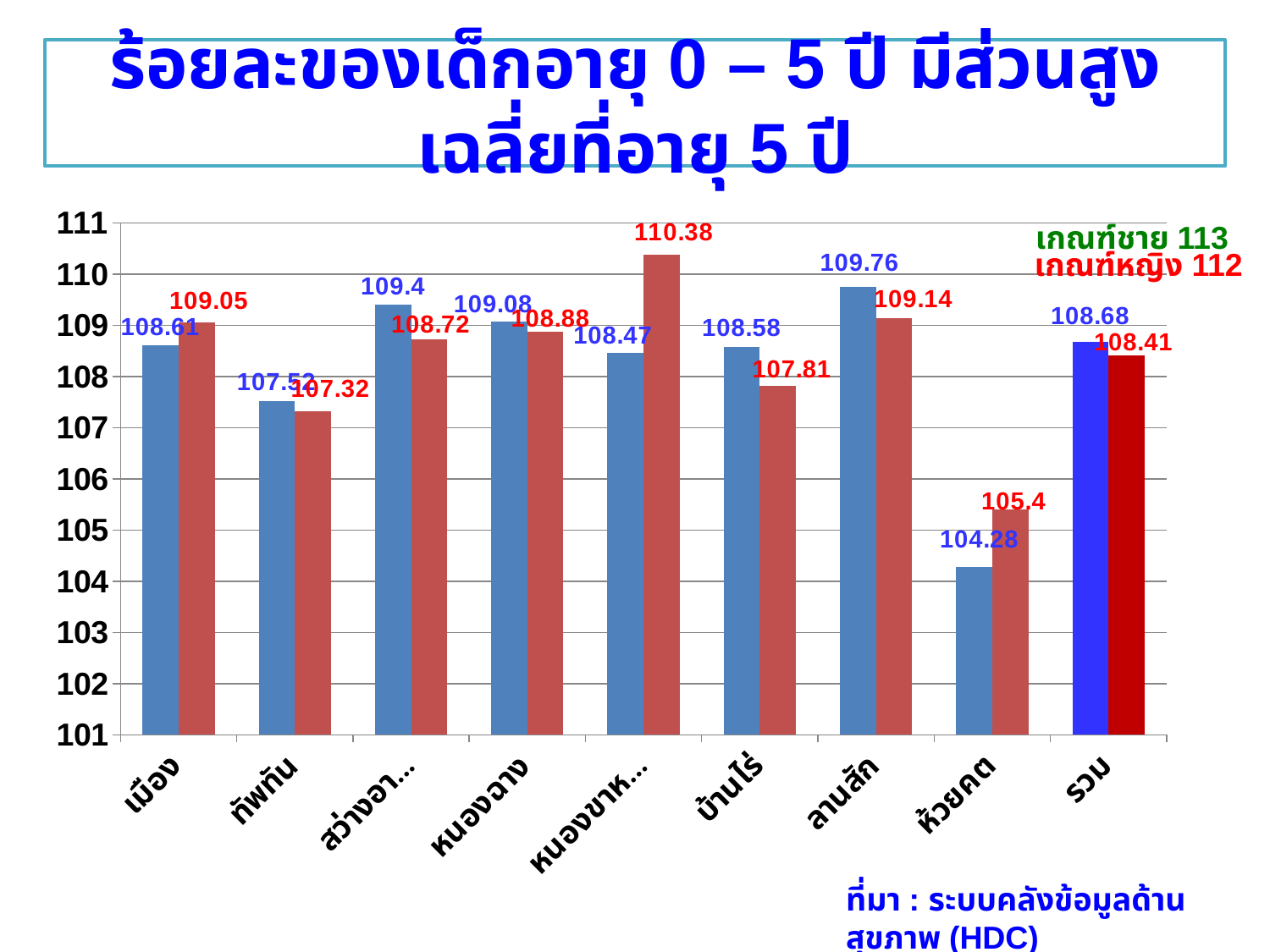

# ร้อยละของเด็กอายุ 0 – 5 ปี มีส่วนสูงเฉลี่ยที่อายุ 5 ปี

[unsupported chart]

เกณฑ์ชาย 113
เกณฑ์หญิง 112
ที่มา : ระบบคลังข้อมูลด้านสุขภาพ (HDC)